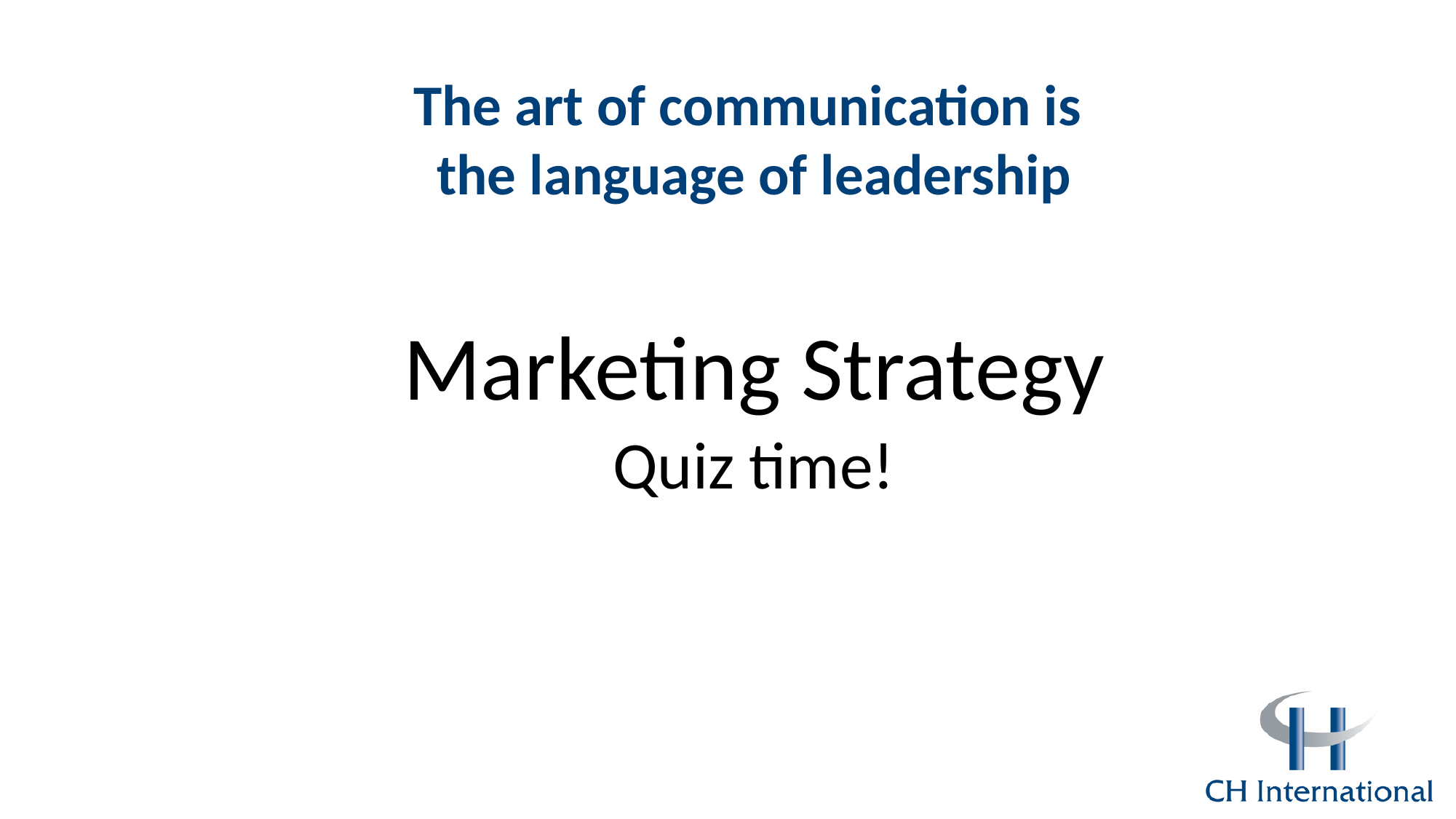

The art of communication is
the language of leadership
# Marketing Strategy
Quiz time!